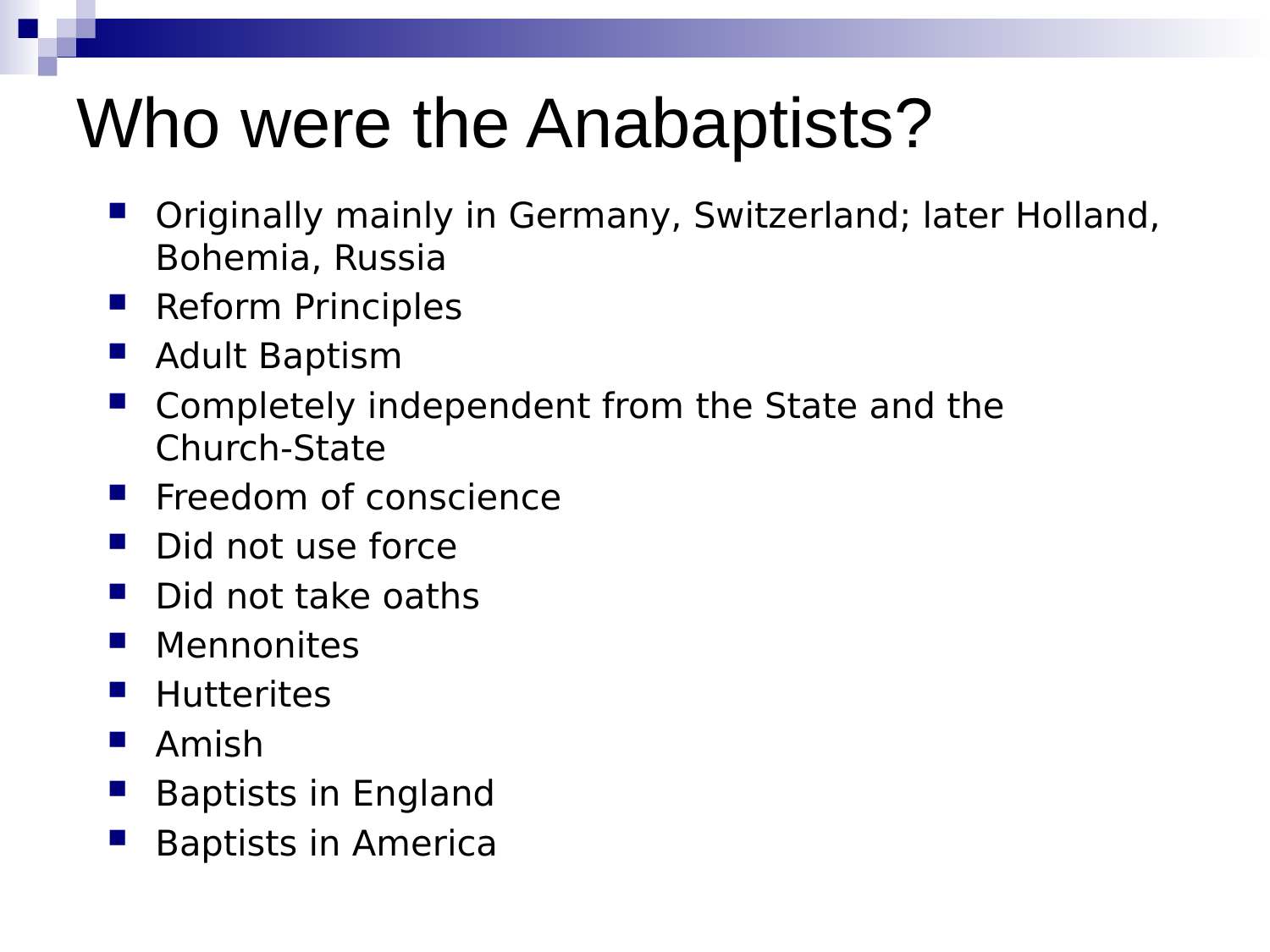

# Who were the Anabaptists?
Originally mainly in Germany, Switzerland; later Holland, Bohemia, Russia
Reform Principles
Adult Baptism
Completely independent from the State and the
Church-State
Freedom of conscience
Did not use force
Did not take oaths
Mennonites
Hutterites
Amish
Baptists in England
Baptists in America